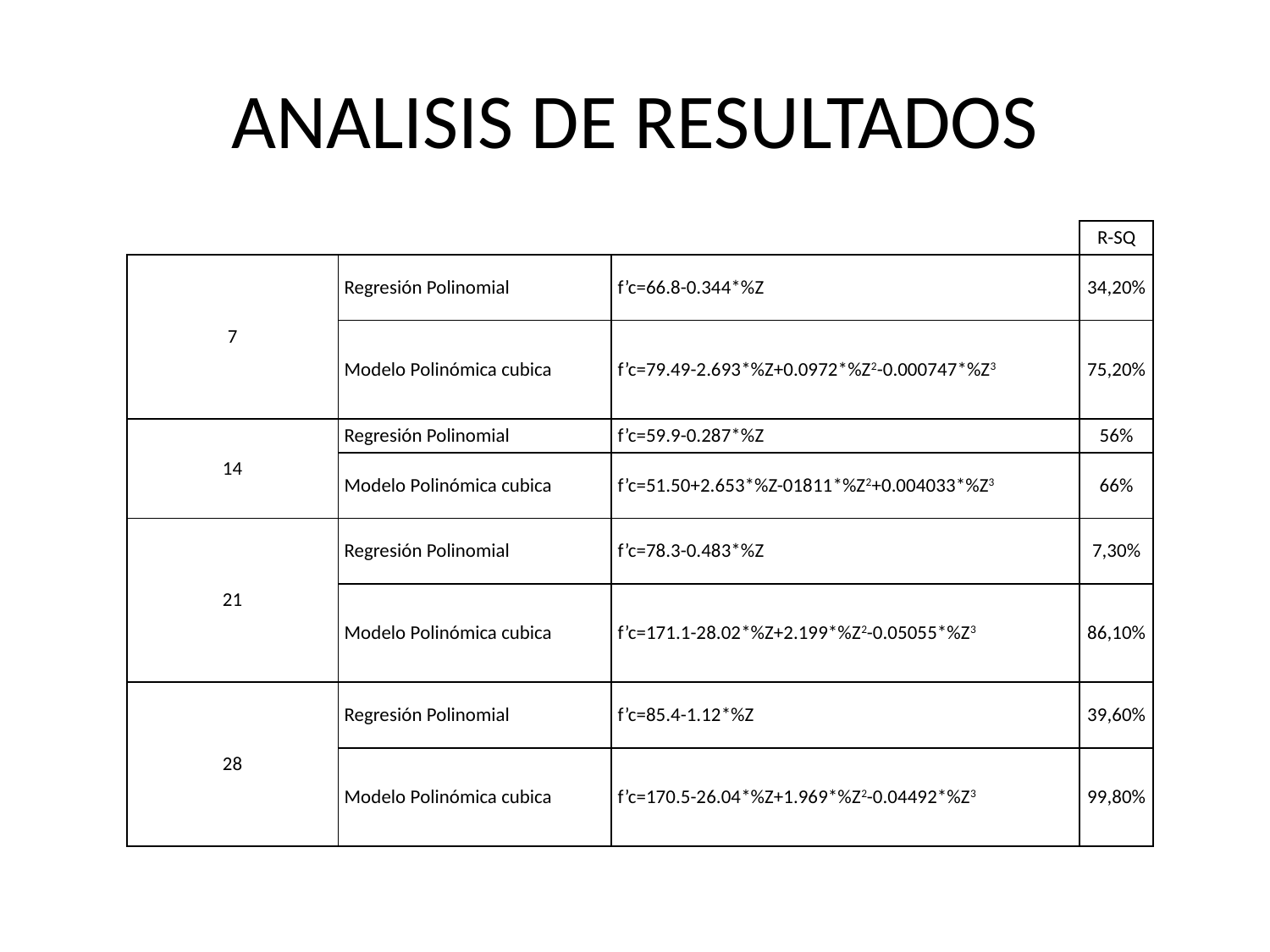

# ANALISIS DE RESULTADOS
|  |  |  | R-SQ |
| --- | --- | --- | --- |
| 7 | Regresión Polinomial | f’c=66.8-0.344\*%Z | 34,20% |
|  | Modelo Polinómica cubica | f’c=79.49-2.693\*%Z+0.0972\*%Z2-0.000747\*%Z3 | 75,20% |
| 14 | Regresión Polinomial | f’c=59.9-0.287\*%Z | 56% |
|  | Modelo Polinómica cubica | f’c=51.50+2.653\*%Z-01811\*%Z2+0.004033\*%Z3 | 66% |
| 21 | Regresión Polinomial | f’c=78.3-0.483\*%Z | 7,30% |
|  | Modelo Polinómica cubica | f’c=171.1-28.02\*%Z+2.199\*%Z2-0.05055\*%Z3 | 86,10% |
| 28 | Regresión Polinomial | f’c=85.4-1.12\*%Z | 39,60% |
|  | Modelo Polinómica cubica | f’c=170.5-26.04\*%Z+1.969\*%Z2-0.04492\*%Z3 | 99,80% |